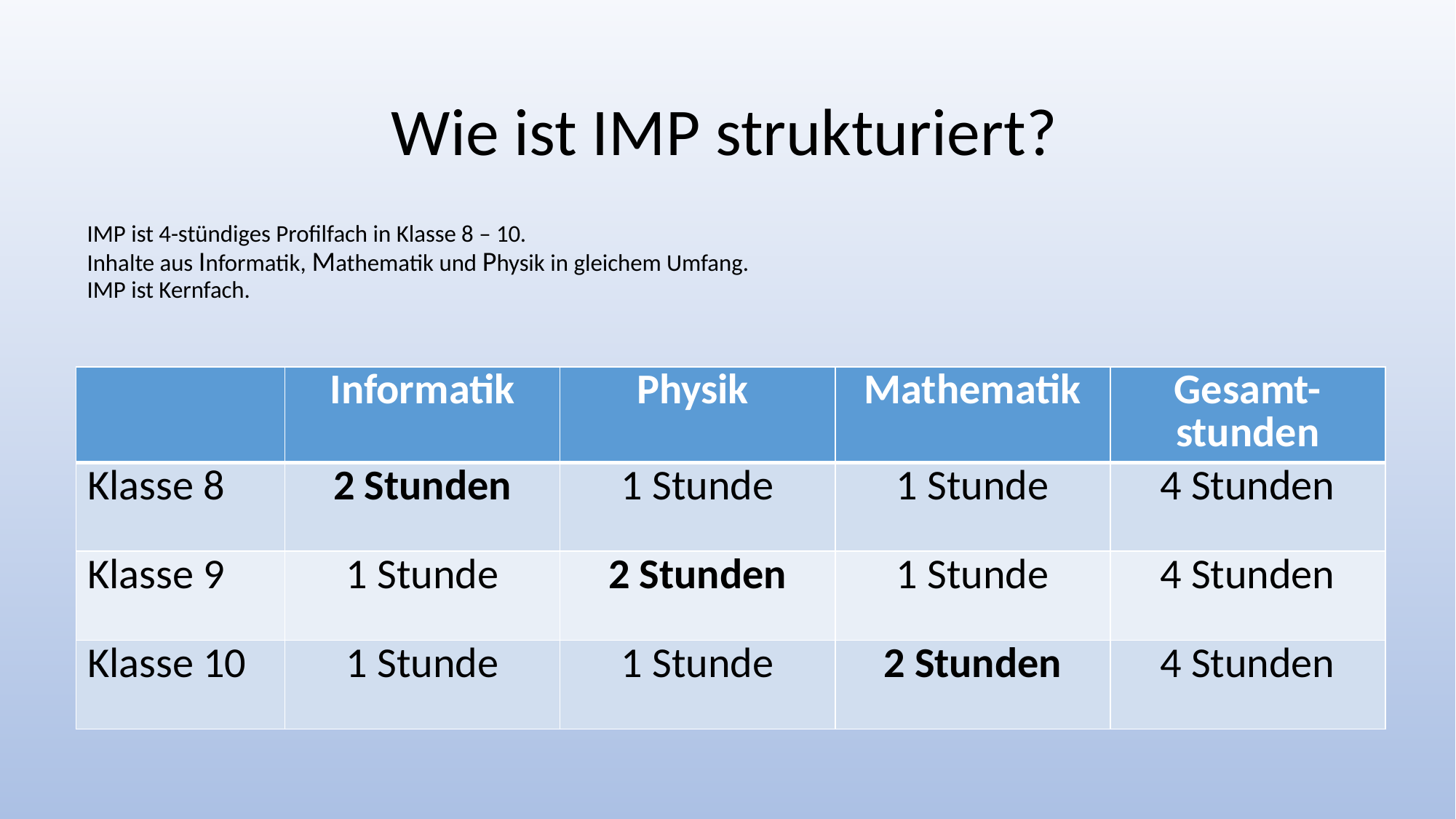

Wie ist IMP strukturiert?
# IMP ist 4-stündiges Profilfach in Klasse 8 – 10. Inhalte aus Informatik, Mathematik und Physik in gleichem Umfang. IMP ist Kernfach.
|  | Informatik | Physik | Mathematik | Gesamt-stunden |
| --- | --- | --- | --- | --- |
| Klasse 8 | 2 Stunden | 1 Stunde | 1 Stunde | 4 Stunden |
| Klasse 9 | 1 Stunde | 2 Stunden | 1 Stunde | 4 Stunden |
| Klasse 10 | 1 Stunde | 1 Stunde | 2 Stunden | 4 Stunden |